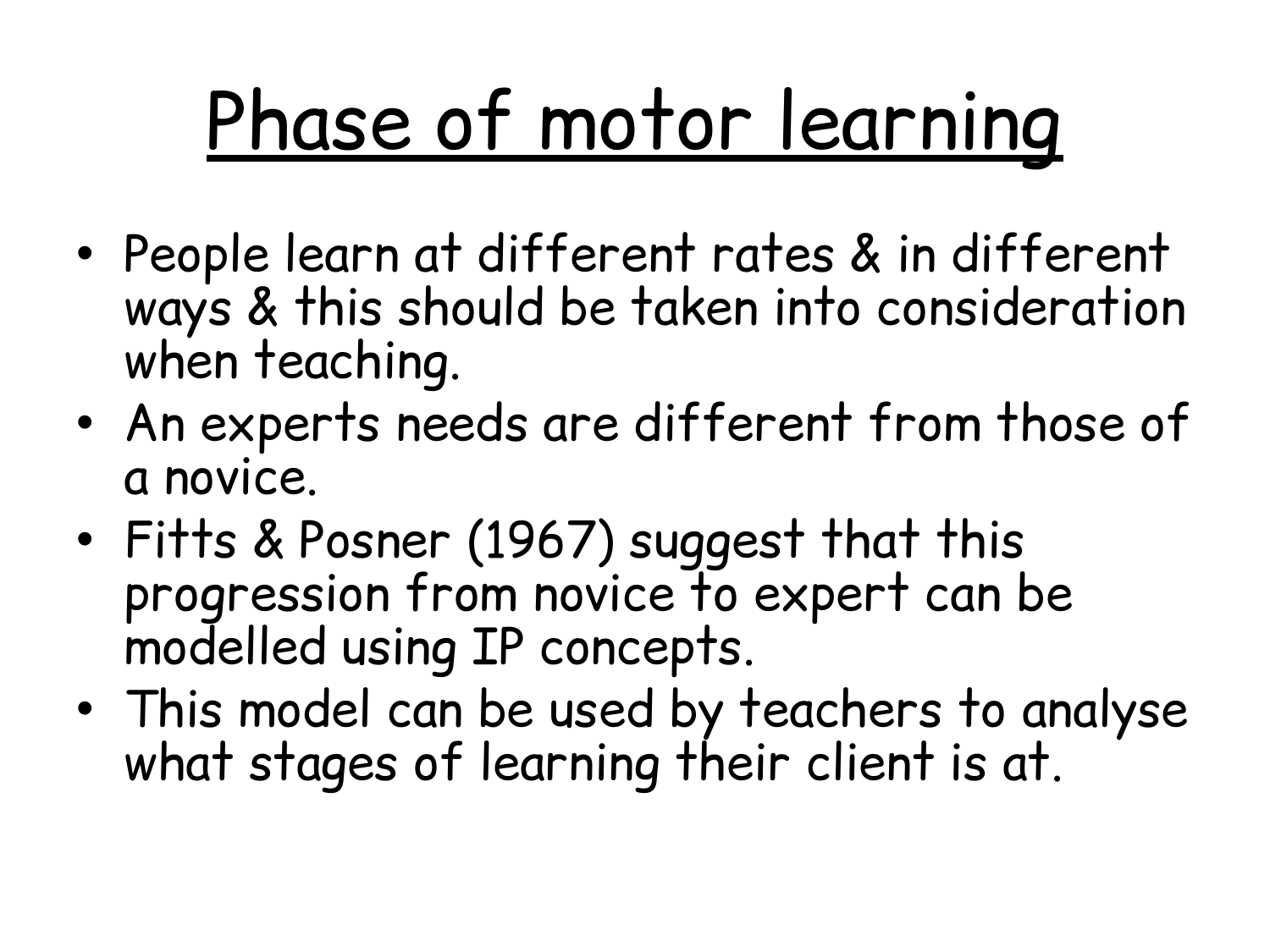

# Phase of motor learning
People learn at different rates & in different ways & this should be taken into consideration when teaching.
An experts needs are different from those of a novice.
Fitts & Posner (1967) suggest that this progression from novice to expert can be modelled using IP concepts.
This model can be used by teachers to analyse what stages of learning their client is at.